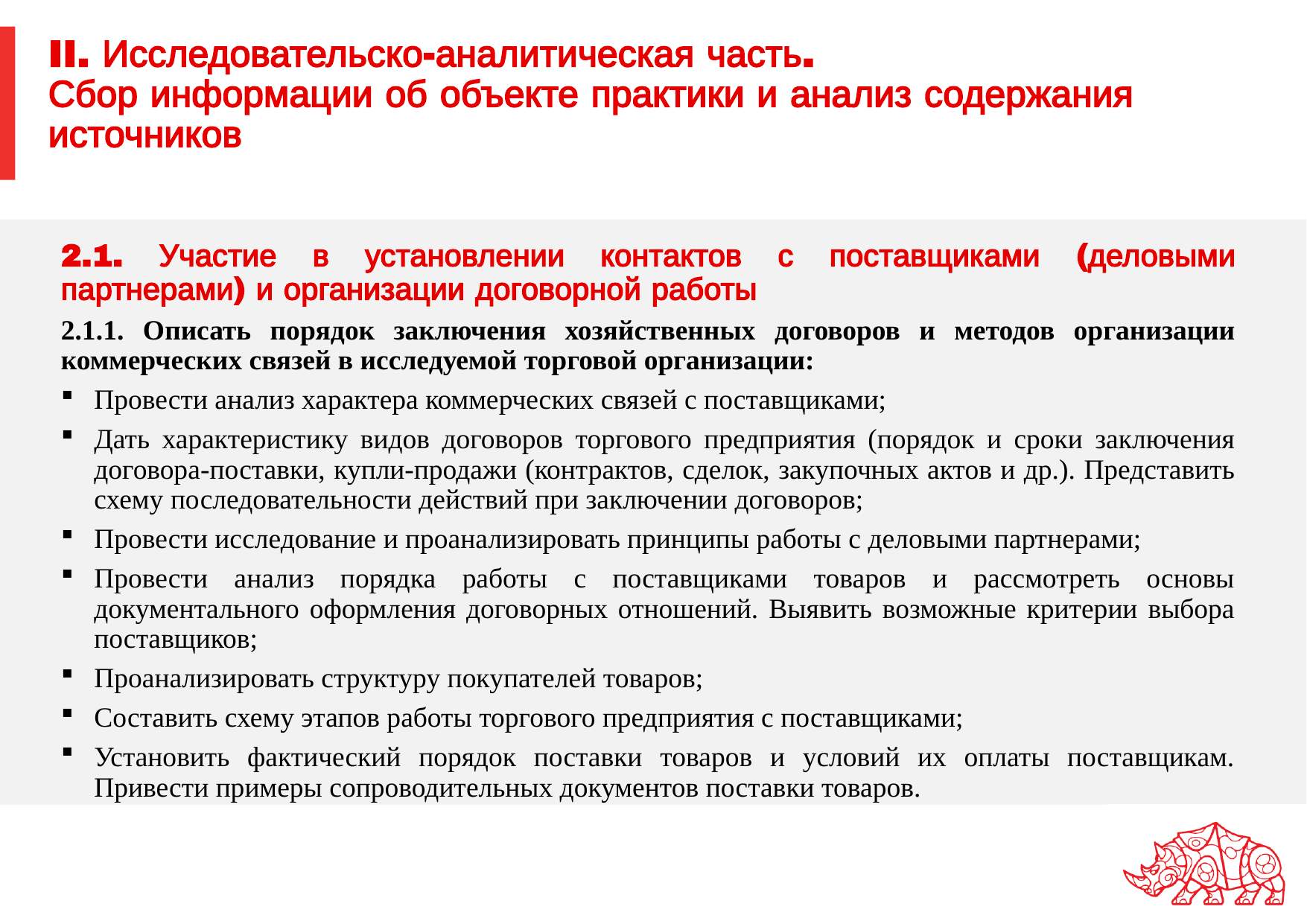

# II. Исследовательско-аналитическая часть. Сбор информации об объекте практики и анализ содержания источников
2.1. Участие в установлении контактов с поставщиками (деловыми партнерами) и организации договорной работы
2.1.1. Описать порядок заключения хозяйственных договоров и методов организации коммерческих связей в исследуемой торговой организации:
Провести анализ характера коммерческих связей с поставщиками;
Дать характеристику видов договоров торгового предприятия (порядок и сроки заключения договора-поставки, купли-продажи (контрактов, сделок, закупочных актов и др.). Представить схему последовательности действий при заключении договоров;
Провести исследование и проанализировать принципы работы с деловыми партнерами;
Провести анализ порядка работы с поставщиками товаров и рассмотреть основы документального оформления договорных отношений. Выявить возможные критерии выбора поставщиков;
Проанализировать структуру покупателей товаров;
Составить схему этапов работы торгового предприятия с поставщиками;
Установить фактический порядок поставки товаров и условий их оплаты поставщикам. Привести примеры сопроводительных документов поставки товаров.